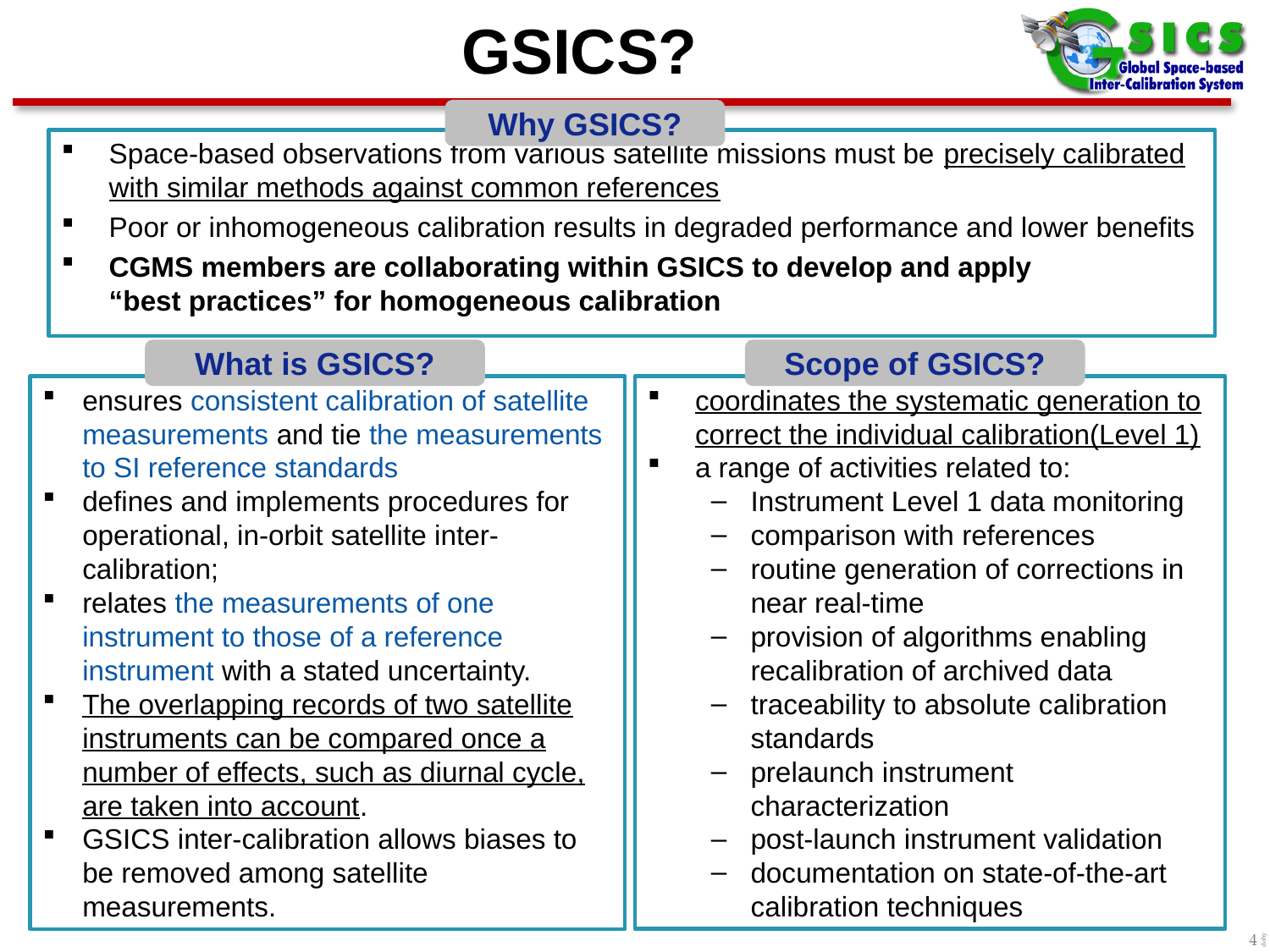

# GSICS?
Why GSICS?
Space-based observations from various satellite missions must be precisely calibrated with similar methods against common references
Poor or inhomogeneous calibration results in degraded performance and lower benefits
CGMS members are collaborating within GSICS to develop and apply
“best practices” for homogeneous calibration
What is GSICS?
Scope of GSICS?
coordinates the systematic generation to correct the individual calibration(Level 1)
a range of activities related to:
Instrument Level 1 data monitoring
comparison with references
routine generation of corrections in near real-time
provision of algorithms enabling recalibration of archived data
traceability to absolute calibration standards
prelaunch instrument characterization
post-launch instrument validation
documentation on state-of-the-art calibration techniques
ensures consistent calibration of satellite measurements and tie the measurements to SI reference standards
defines and implements procedures for operational, in-orbit satellite inter-calibration;
relates the measurements of one instrument to those of a reference instrument with a stated uncertainty.
The overlapping records of two satellite instruments can be compared once a number of effects, such as diurnal cycle, are taken into account.
GSICS inter-calibration allows biases to be removed among satellite measurements.